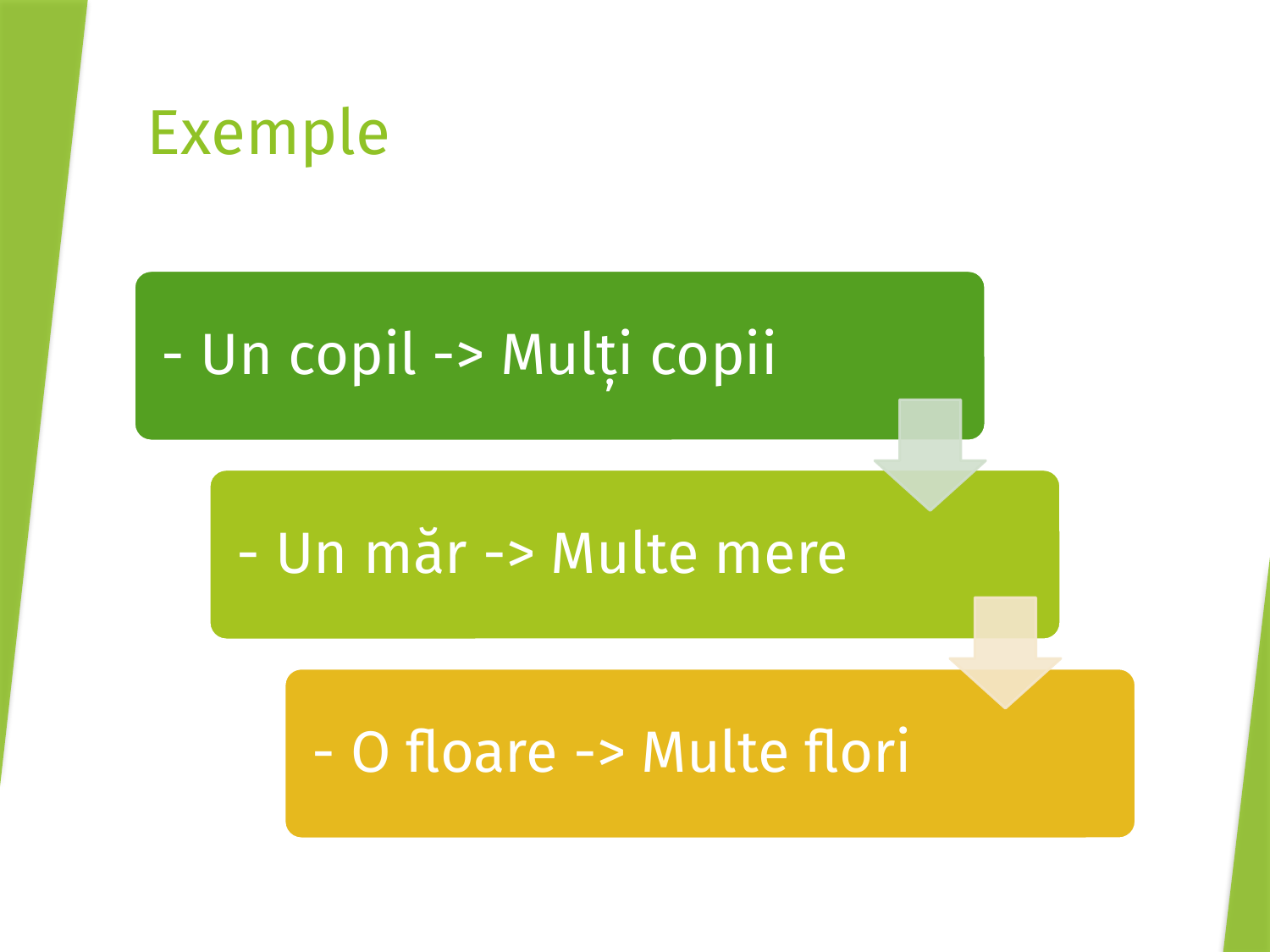

# Exemple
- Un copil -> Mulți copii
- Un măr -> Multe mere
- O floare -> Multe flori